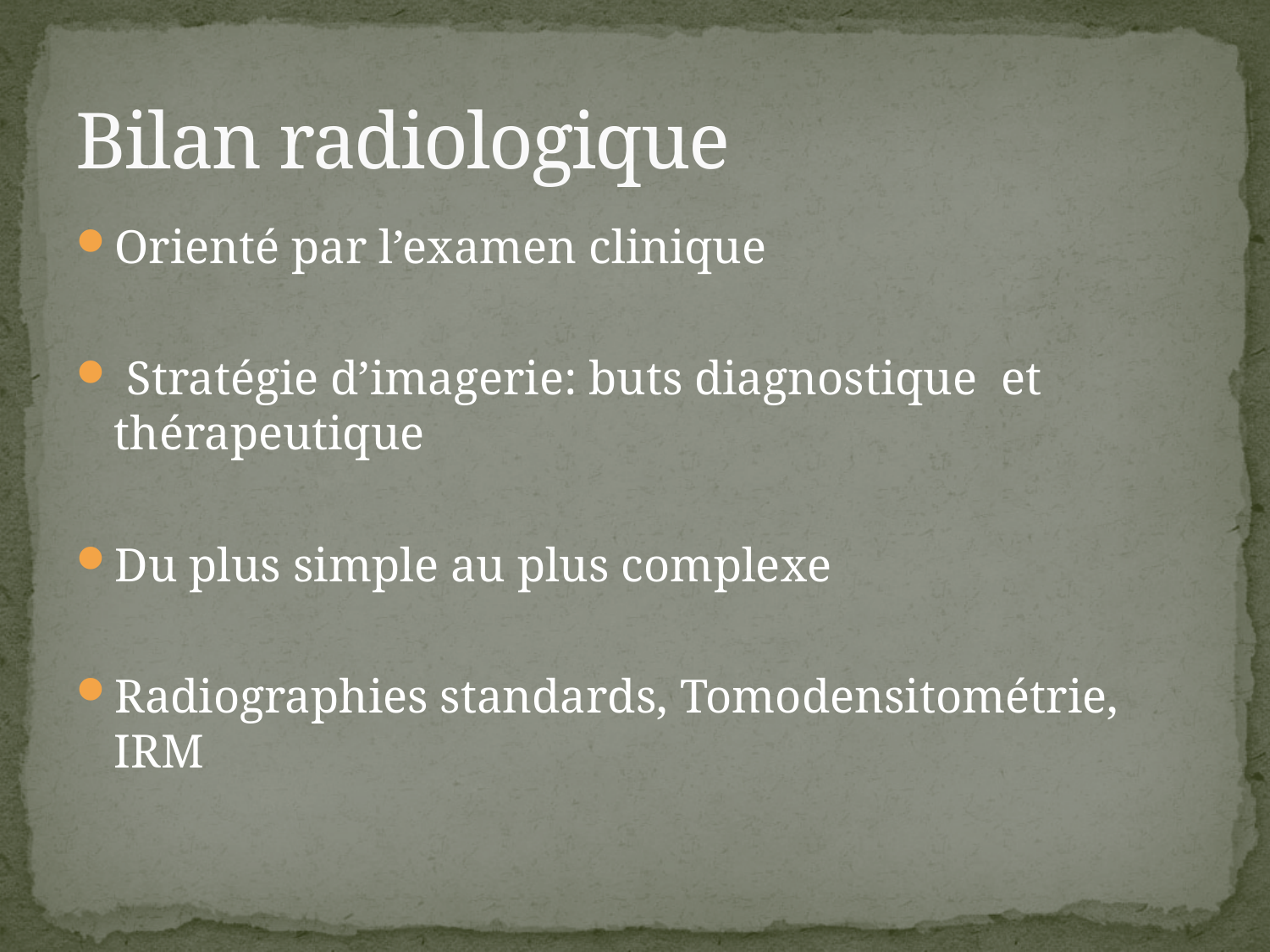

# Bilan radiologique
Orienté par l’examen clinique

 Stratégie d’imagerie: buts diagnostique  et thérapeutique

Du plus simple au plus complexe

Radiographies standards, Tomodensitométrie, IRM